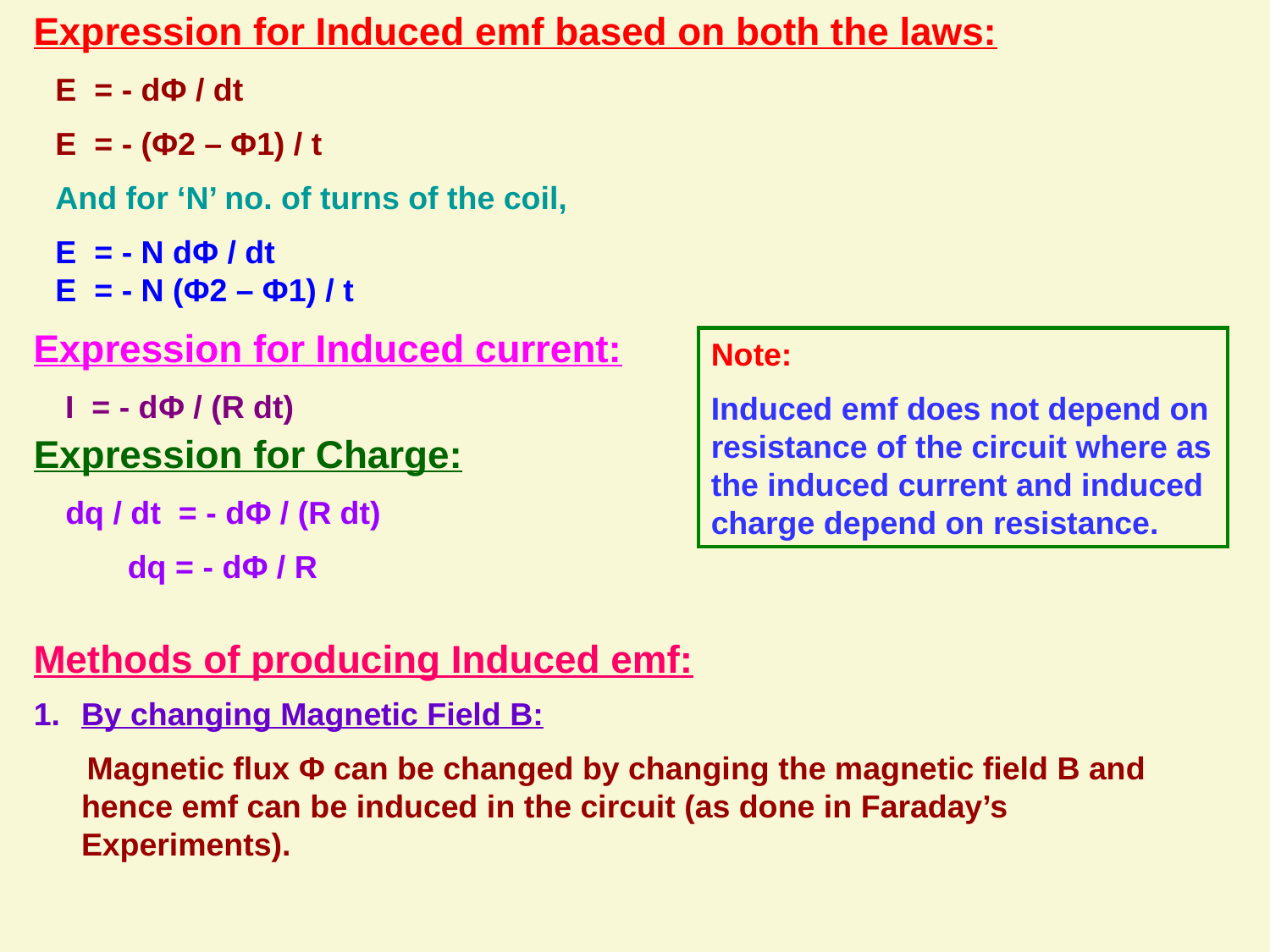

Expression for Induced emf based on both the laws:
E  = - dΦ / dt
E  = - (Φ2 – Φ1) / t
And for ‘N’ no. of turns of the coil,
E  = - N dΦ / dt
E  = - N (Φ2 – Φ1) / t
Expression for Induced current:
Note:
Induced emf does not depend on resistance of the circuit where as the induced current and induced charge depend on resistance.
I  = - dΦ / (R dt)
Expression for Charge:
dq / dt  = - dΦ / (R dt)
       dq = - dΦ / R
Methods of producing Induced emf:
By changing Magnetic Field B:
      Magnetic flux Φ can be changed by changing the magnetic field B and hence emf can be induced in the circuit (as done in Faraday’s Experiments).